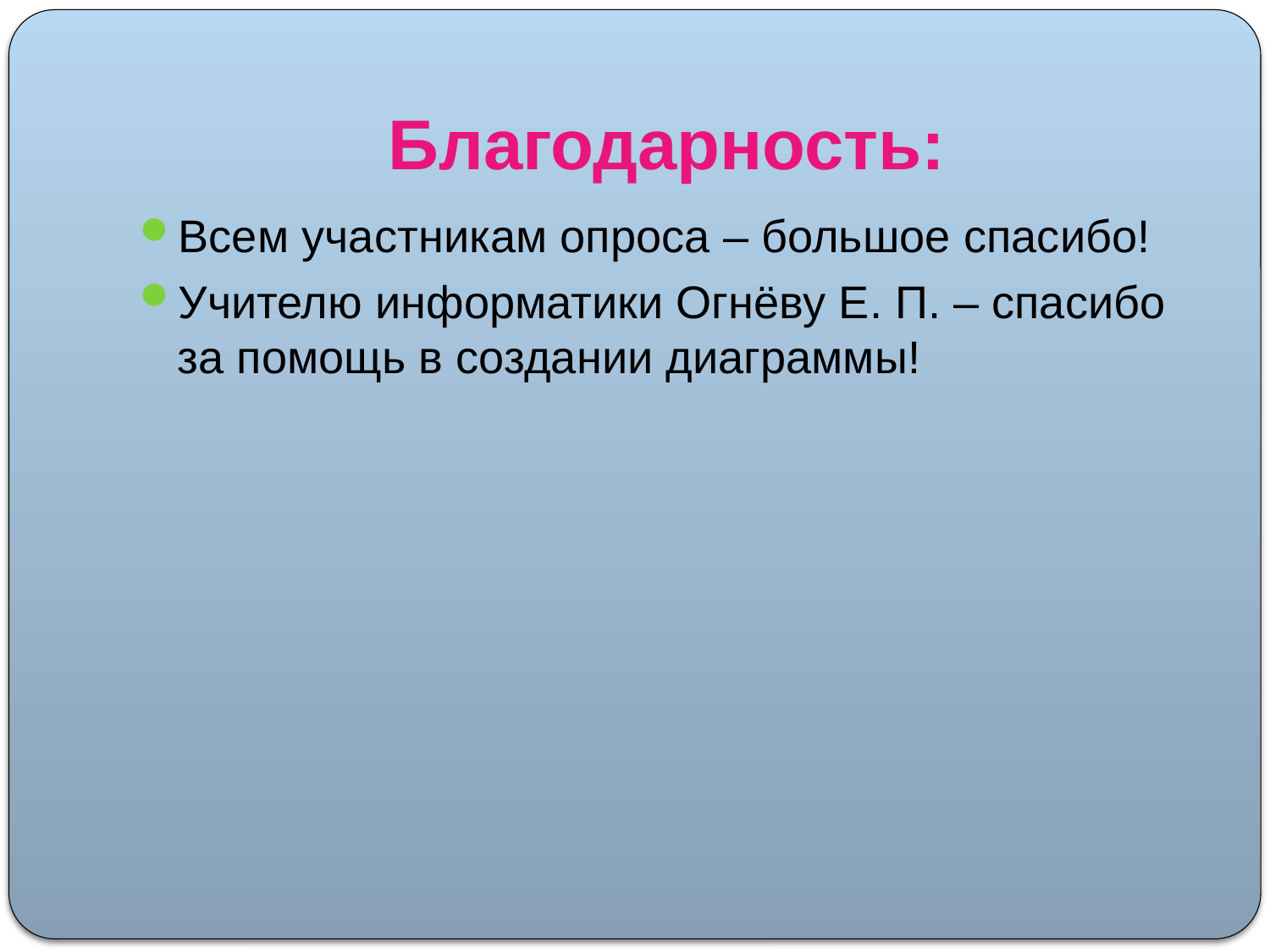

# Благодарность:
Всем участникам опроса – большое спасибо!
Учителю информатики Огнёву Е. П. – спасибо за помощь в создании диаграммы!